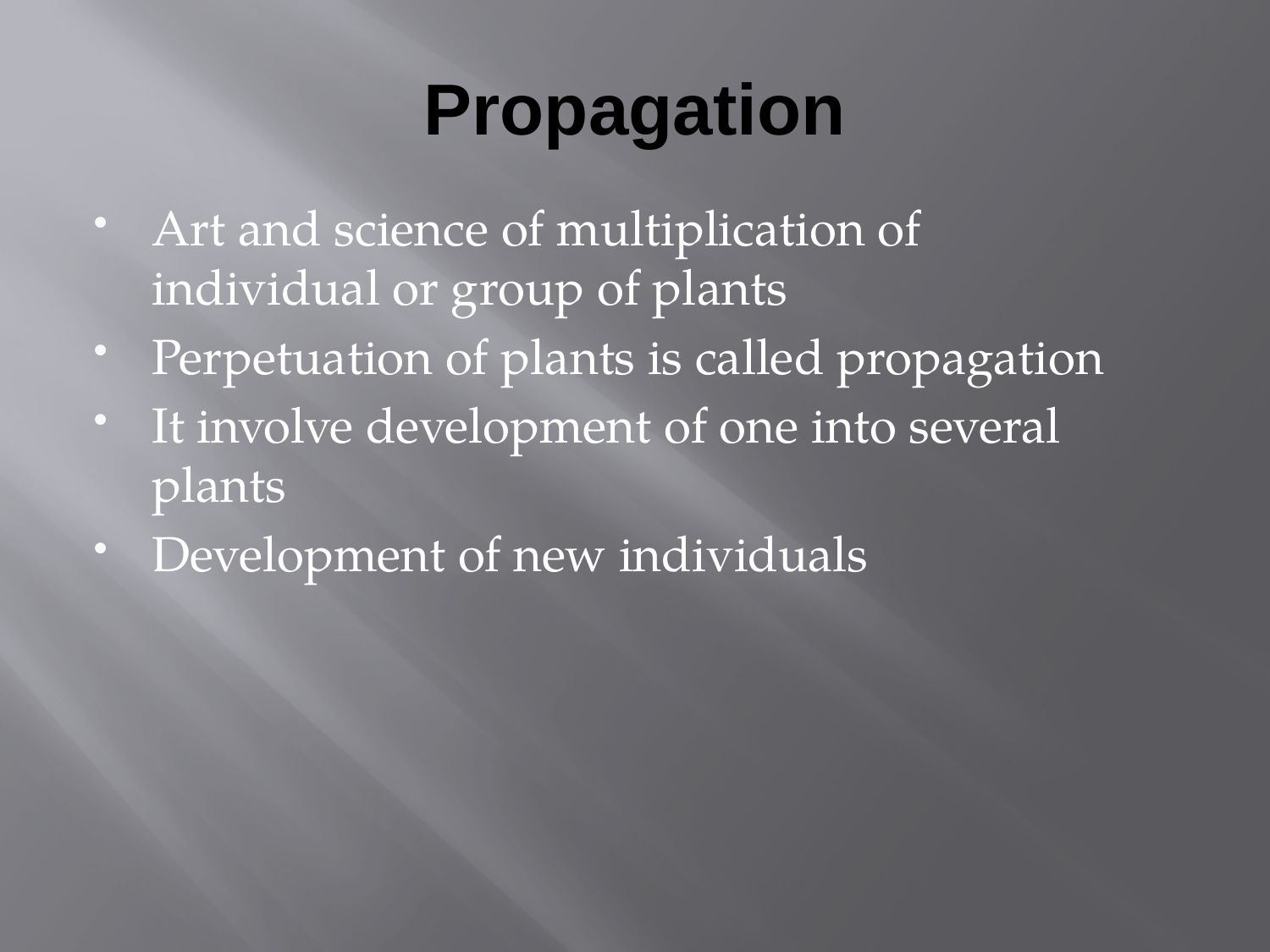

# Propagation
Art and science of multiplication of individual or group of plants
Perpetuation of plants is called propagation
It involve development of one into several plants
Development of new individuals